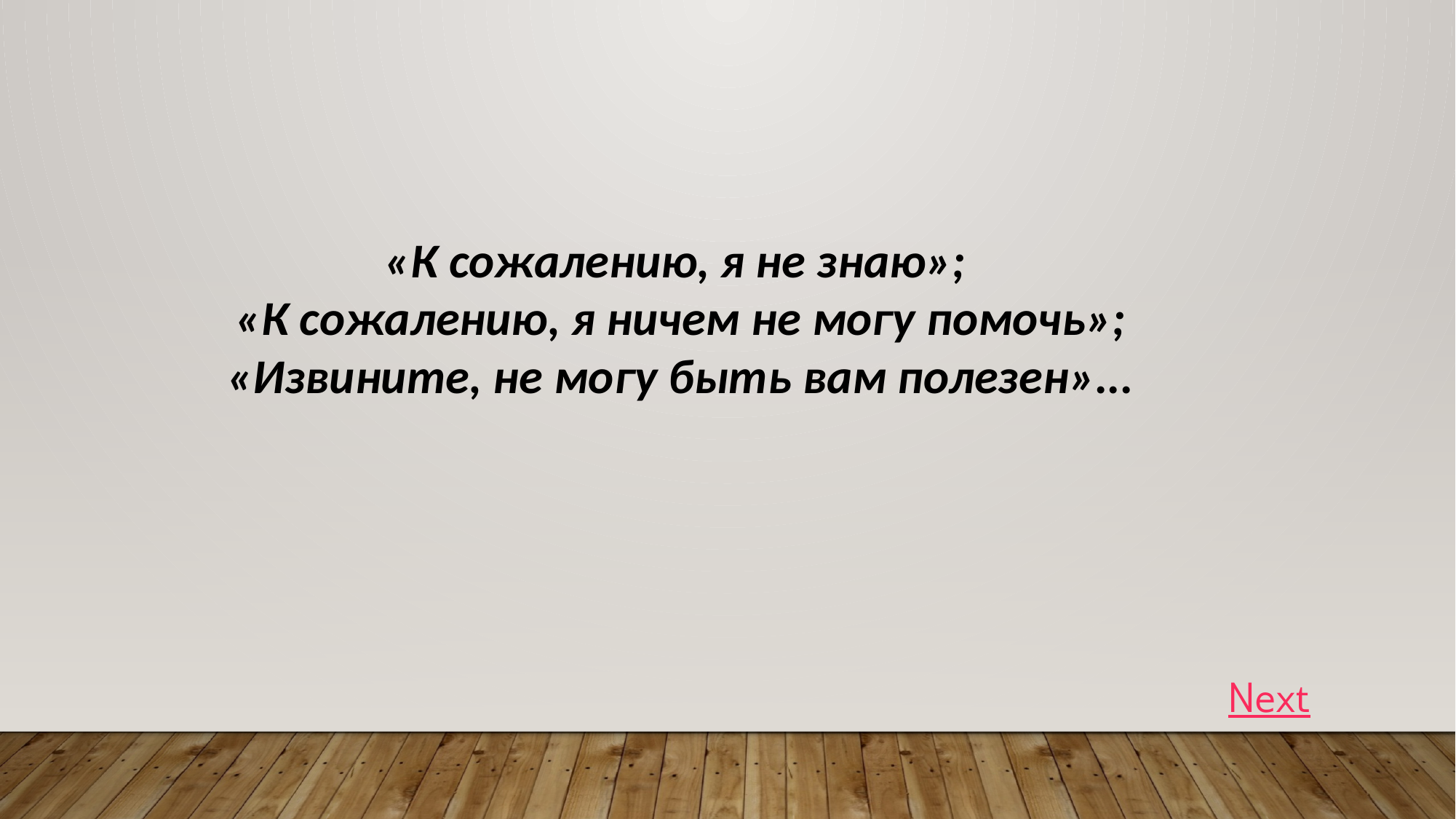

«К сожалению, я не знаю»;
«К сожалению, я ничем не могу помочь»;
«Извините, не могу быть вам полезен»...
Next